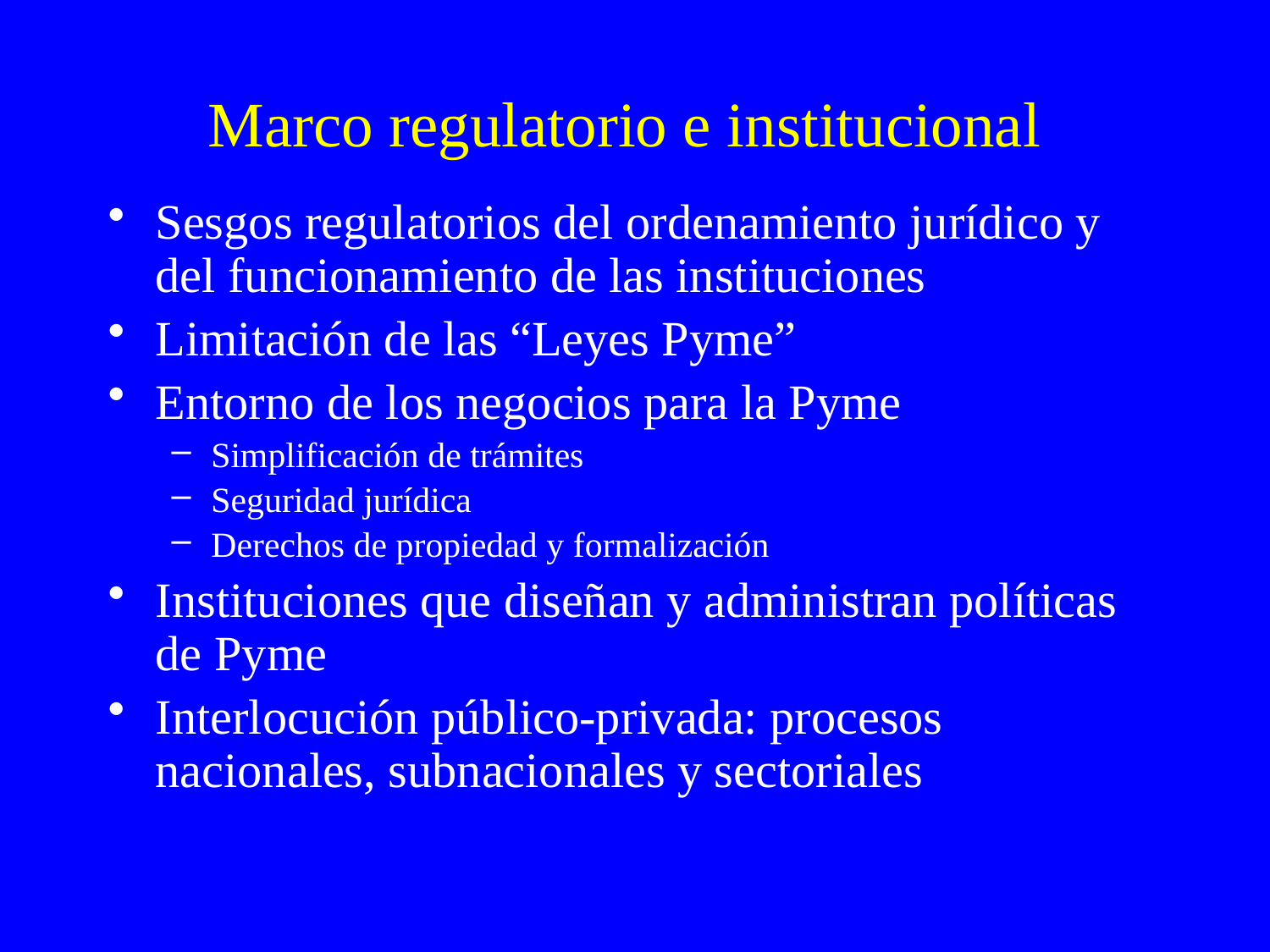

# Marco regulatorio e institucional
Sesgos regulatorios del ordenamiento jurídico y del funcionamiento de las instituciones
Limitación de las “Leyes Pyme”
Entorno de los negocios para la Pyme
Simplificación de trámites
Seguridad jurídica
Derechos de propiedad y formalización
Instituciones que diseñan y administran políticas de Pyme
Interlocución público-privada: procesos nacionales, subnacionales y sectoriales